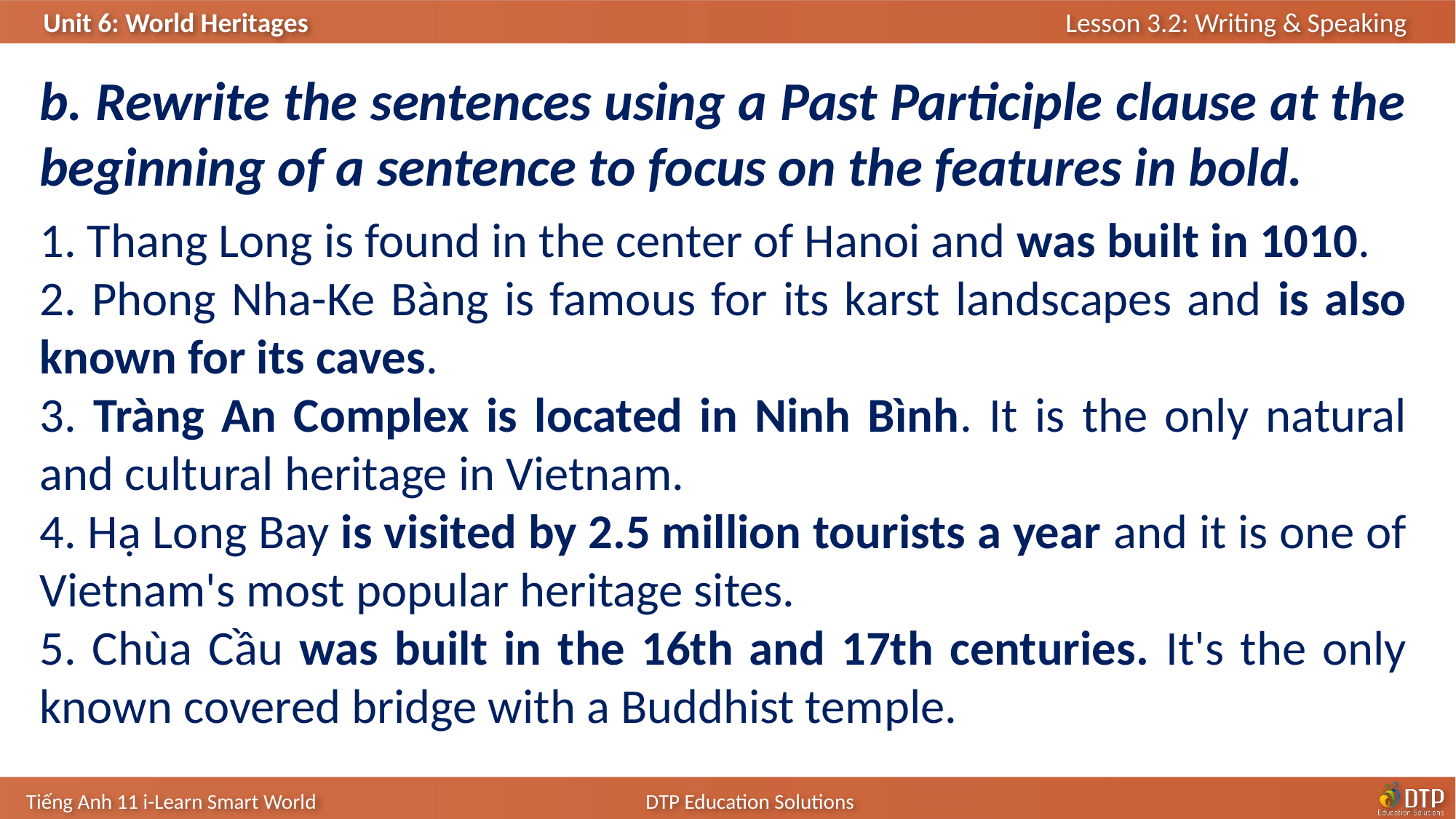

b. Rewrite the sentences using a Past Participle clause at the beginning of a sentence to focus on the features in bold.
1. Thang Long is found in the center of Hanoi and was built in 1010.
2. Phong Nha-Ke Bàng is famous for its karst landscapes and is also known for its caves.
3. Tràng An Complex is located in Ninh Bình. It is the only natural and cultural heritage in Vietnam.
4. Hạ Long Bay is visited by 2.5 million tourists a year and it is one of Vietnam's most popular heritage sites.
5. Chùa Cầu was built in the 16th and 17th centuries. It's the only known covered bridge with a Buddhist temple.